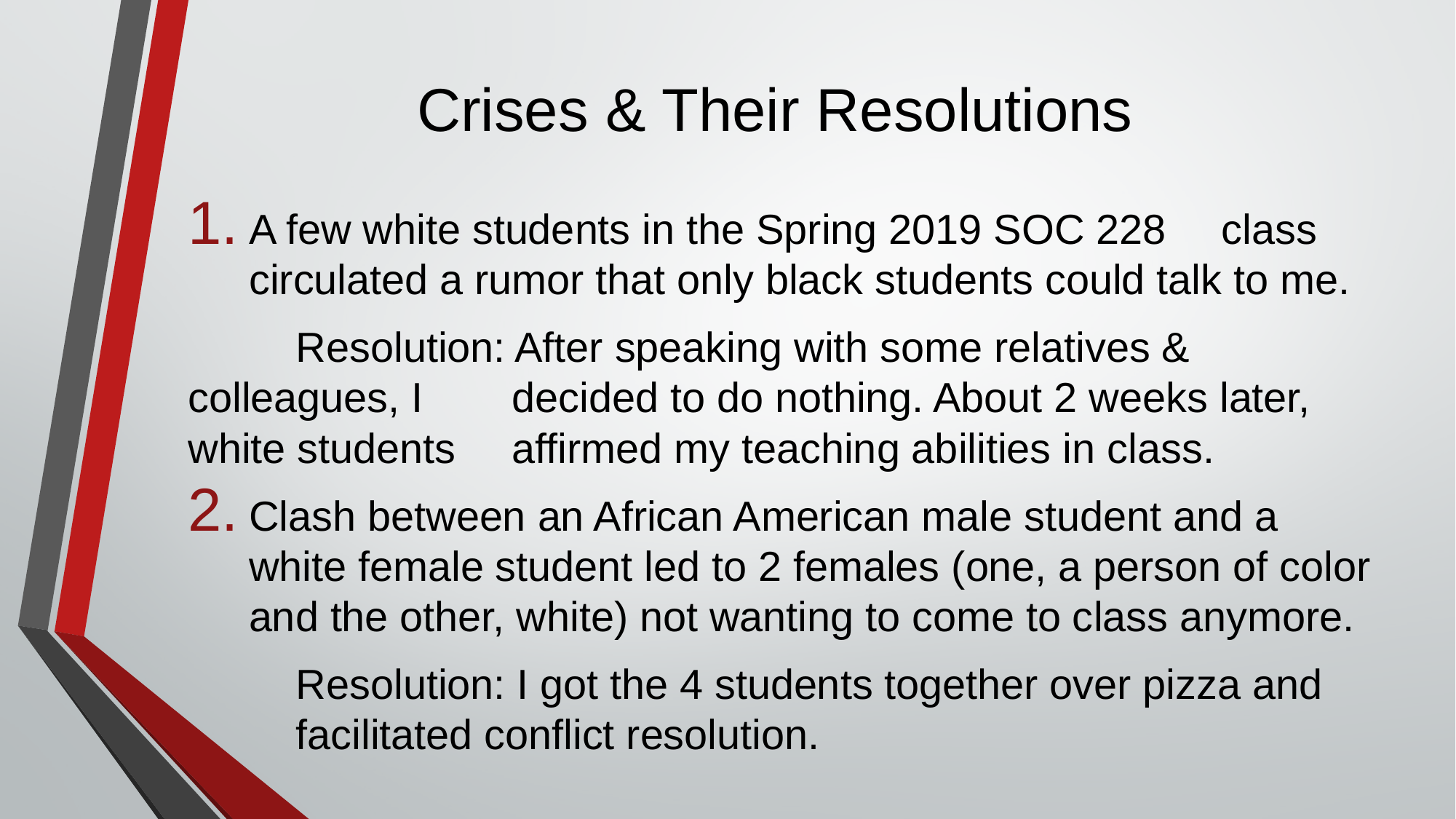

# Crises & Their Resolutions
A few white students in the Spring 2019 SOC 228	class circulated a rumor that only black students could talk to me.
	Resolution: After speaking with some relatives & colleagues, I 	decided to do nothing. About 2 weeks later, white students 	affirmed my teaching abilities in class.
Clash between an African American male student and a white female student led to 2 females (one, a person of color and the other, white) not wanting to come to class anymore.
	Resolution: I got the 4 students together over pizza and 	facilitated conflict resolution.